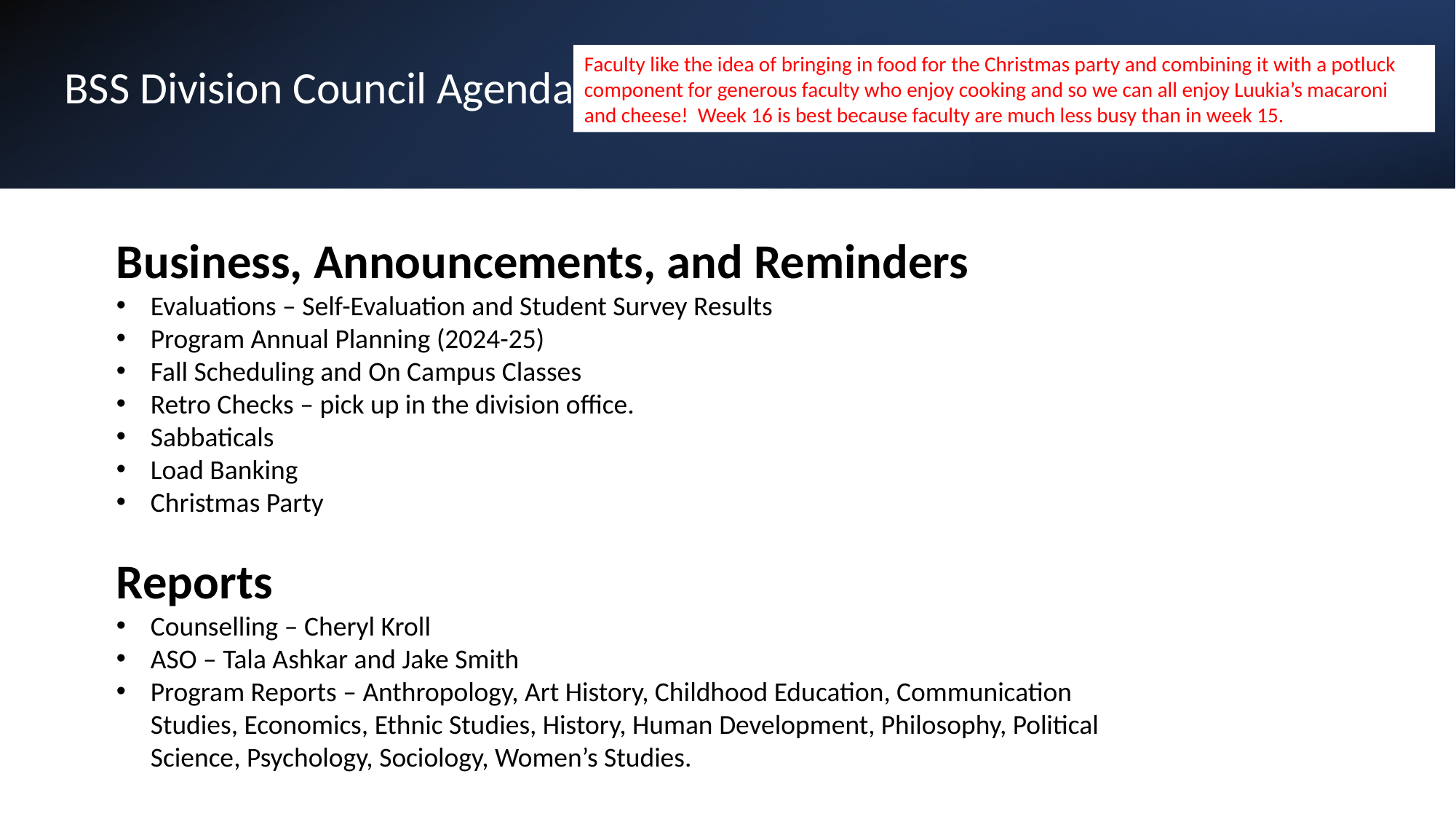

# BSS Division Council Agenda
Faculty like the idea of bringing in food for the Christmas party and combining it with a potluck component for generous faculty who enjoy cooking and so we can all enjoy Luukia’s macaroni and cheese!  Week 16 is best because faculty are much less busy than in week 15.
Business, Announcements, and Reminders
Evaluations – Self-Evaluation and Student Survey Results
Program Annual Planning (2024-25)
Fall Scheduling and On Campus Classes
Retro Checks – pick up in the division office.
Sabbaticals
Load Banking
Christmas Party

Reports
Counselling – Cheryl Kroll
ASO – Tala Ashkar and Jake Smith
Program Reports – Anthropology, Art History, Childhood Education, Communication Studies, Economics, Ethnic Studies, History, Human Development, Philosophy, Political Science, Psychology, Sociology, Women’s Studies.